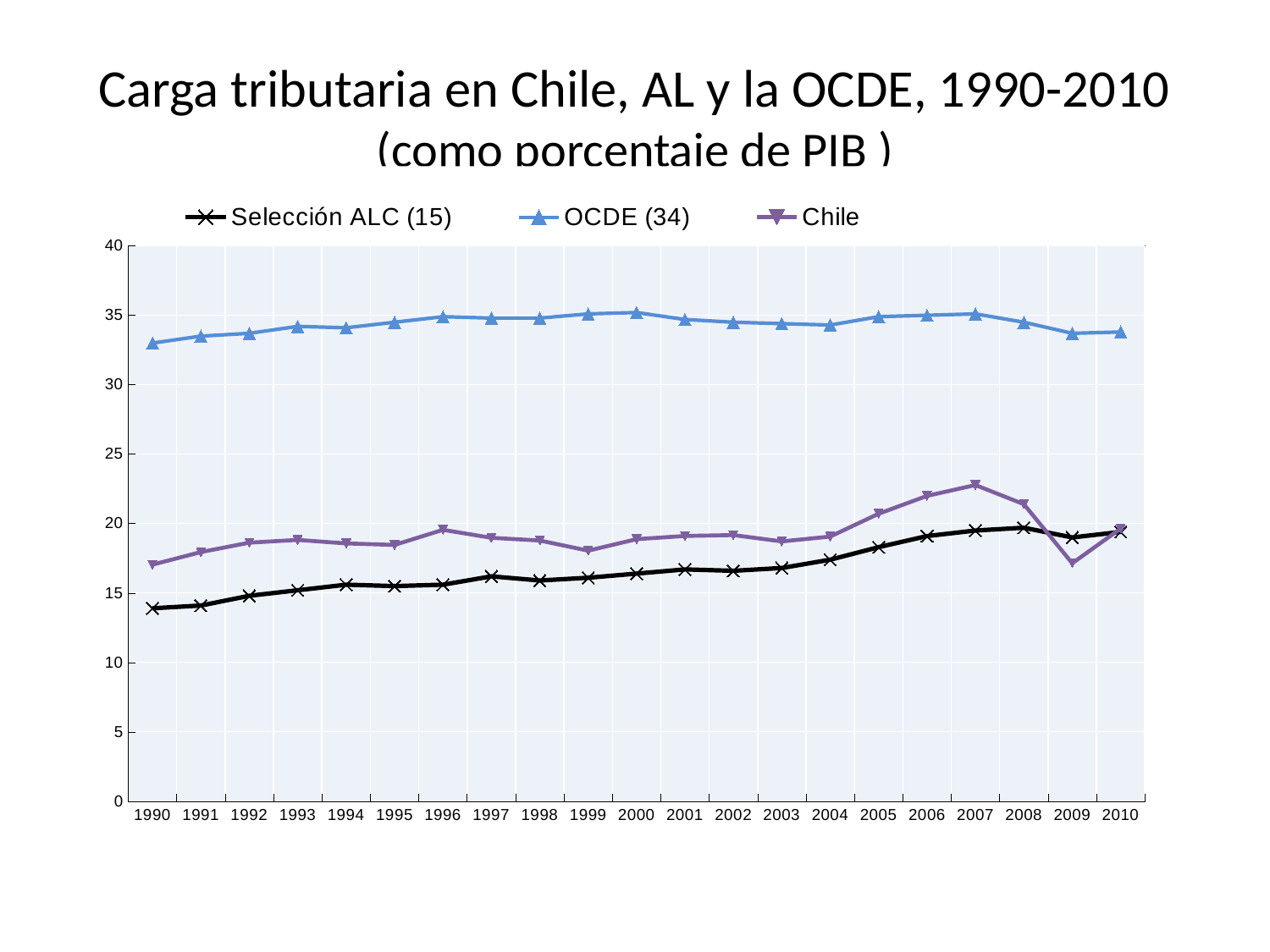

# Carga tributaria en Chile, AL y la OCDE, 1990-2010 (como porcentaje de PIB )

### Chart

| Category | Selección ALC (15) | OCDE (34) | Chile |
|---|---|---|---|
| 1990 | 13.9 | 33.0 | 17.041 |
| 1991 | 14.1 | 33.5 | 17.95 |
| 1992 | 14.8 | 33.7 | 18.624 |
| 1993 | 15.2 | 34.2 | 18.822 |
| 1994 | 15.6 | 34.1 | 18.57 |
| 1995 | 15.5 | 34.5 | 18.465 |
| 1996 | 15.6 | 34.9 | 19.551 |
| 1997 | 16.2 | 34.8 | 18.974 |
| 1998 | 15.9 | 34.8 | 18.782 |
| 1999 | 16.1 | 35.1 | 18.049 |
| 2000 | 16.4 | 35.2 | 18.876 |
| 2001 | 16.7 | 34.7 | 19.106 |
| 2002 | 16.6 | 34.5 | 19.174 |
| 2003 | 16.8 | 34.4 | 18.717 |
| 2004 | 17.4 | 34.3 | 19.063 |
| 2005 | 18.3 | 34.9 | 20.709 |
| 2006 | 19.1 | 35.0 | 21.996 |
| 2007 | 19.5 | 35.1 | 22.779 |
| 2008 | 19.7 | 34.5 | 21.398 |
| 2009 | 19.0 | 33.7 | 17.144 |
| 2010 | 19.4 | 33.8 | 19.641 |